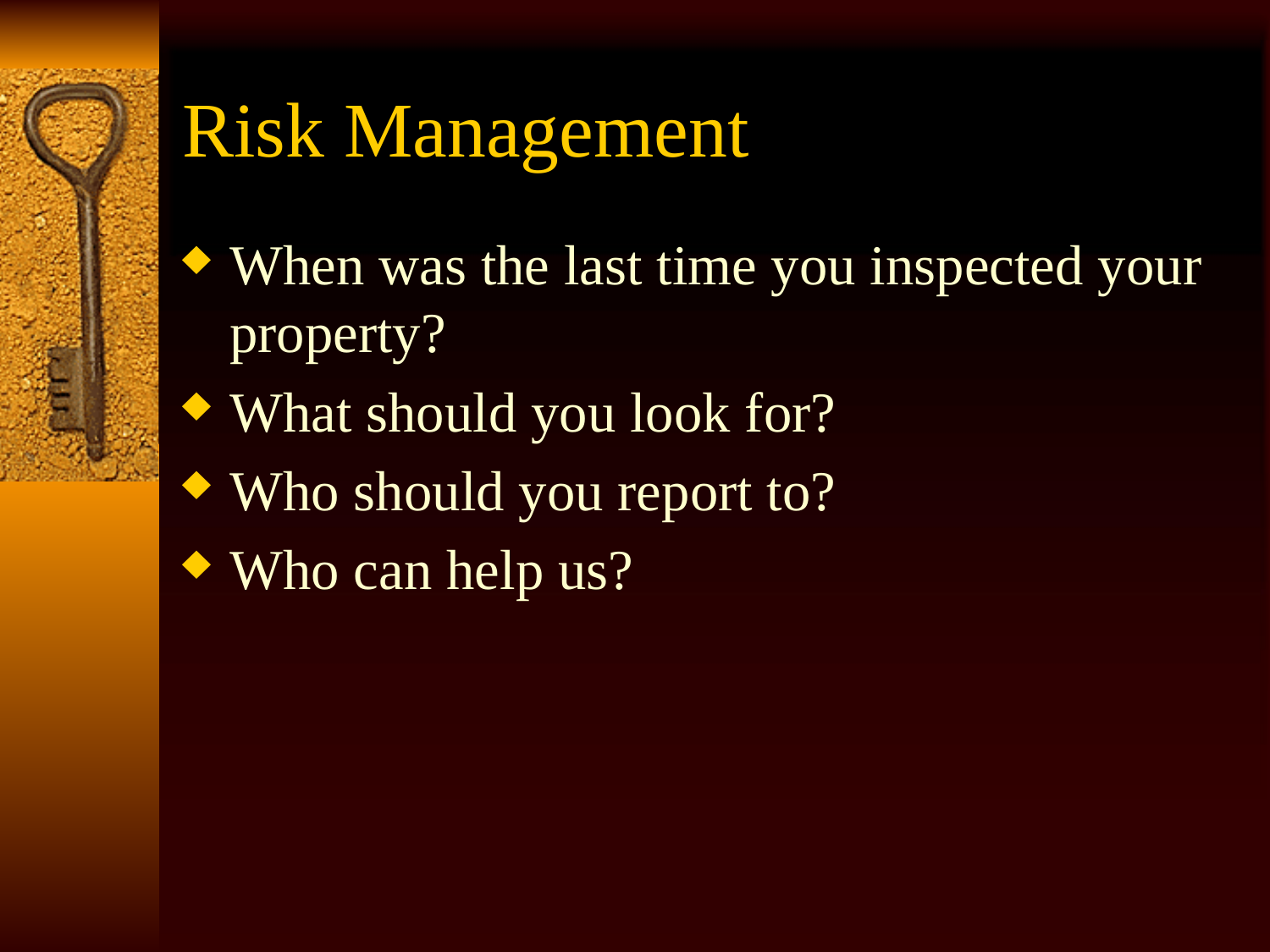

# Risk Management
When was the last time you inspected your property?
What should you look for?
Who should you report to?
Who can help us?